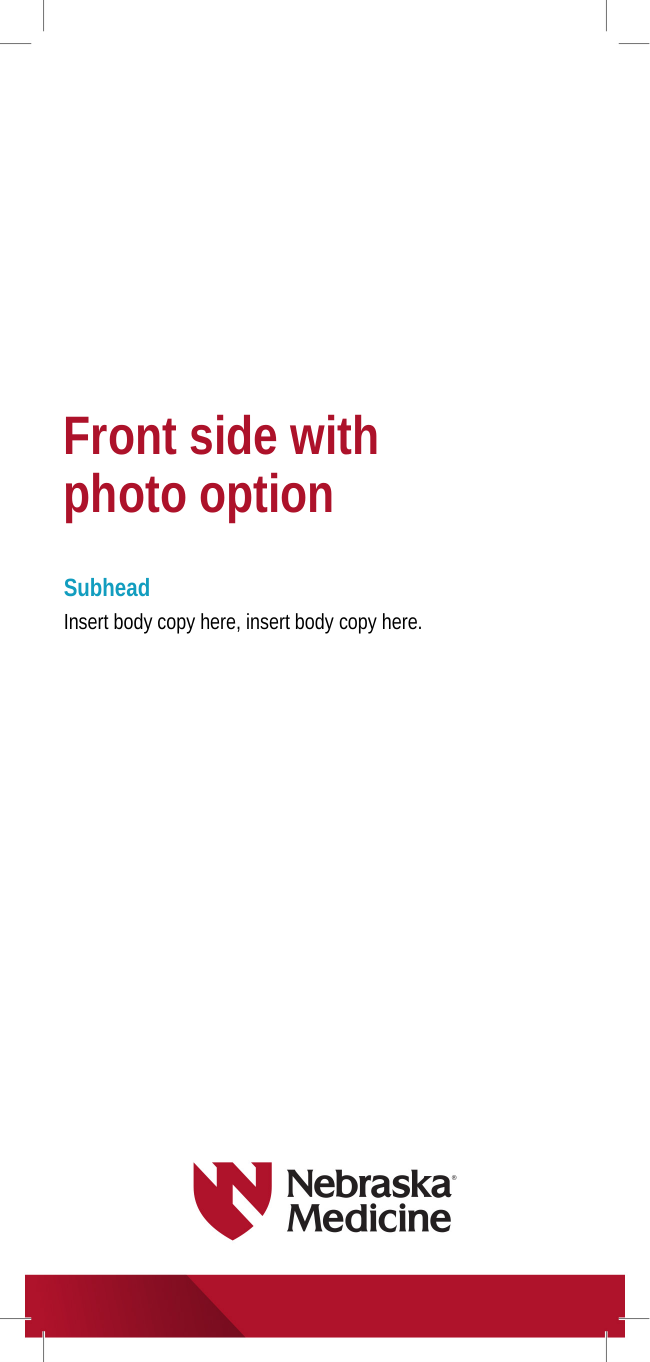

# Front side with photo option
Subhead
Insert body copy here, insert body copy here.